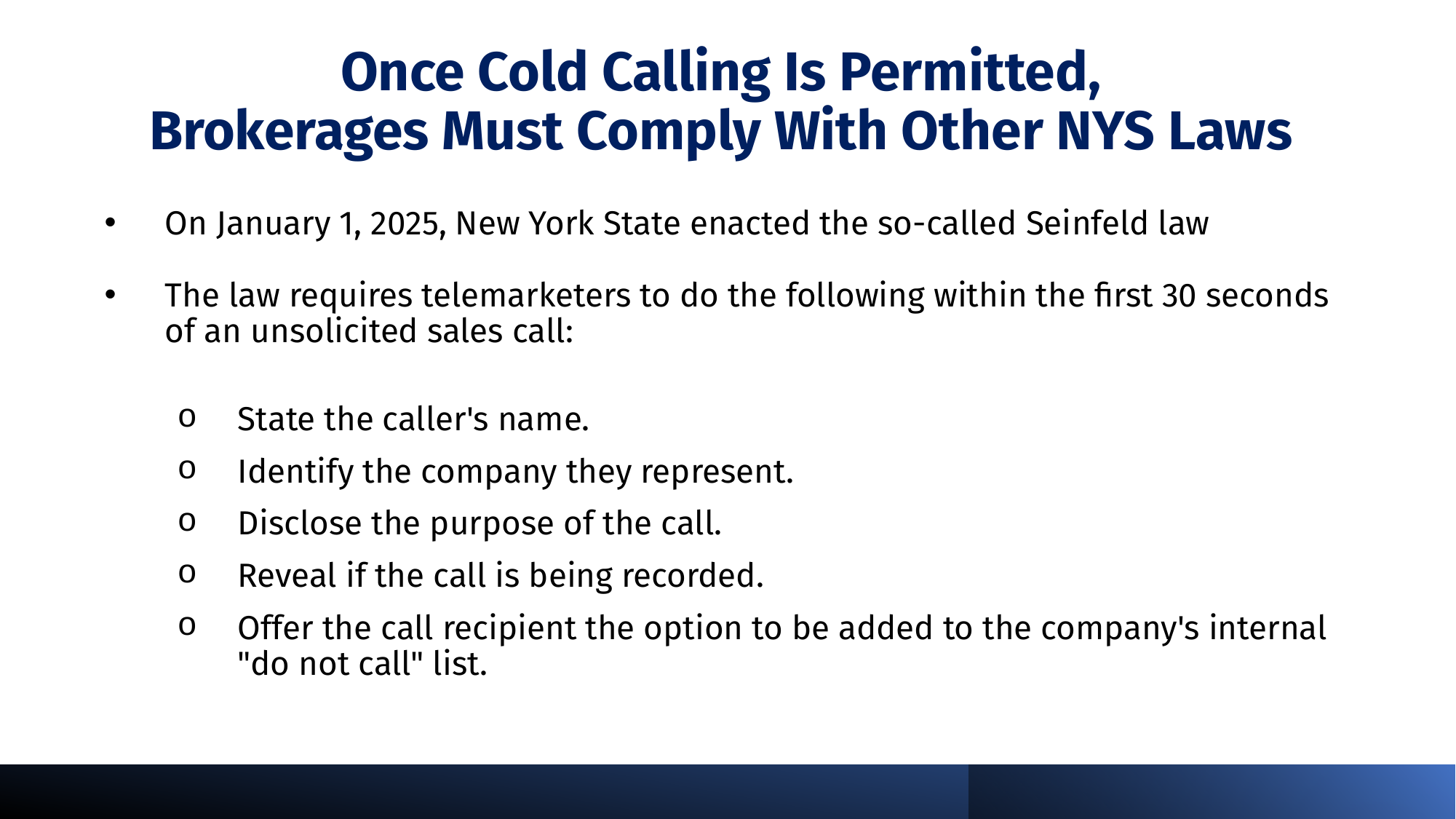

# Once Cold Calling Is Permitted, Brokerages Must Comply With Other NYS Laws
On January 1, 2025, New York State enacted the so-called Seinfeld law

The law requires telemarketers to do the following within the first 30 seconds of an unsolicited sales call:

State the caller's name.
Identify the company they represent.
Disclose the purpose of the call.
Reveal if the call is being recorded.
Offer the call recipient the option to be added to the company's internal "do not call" list.